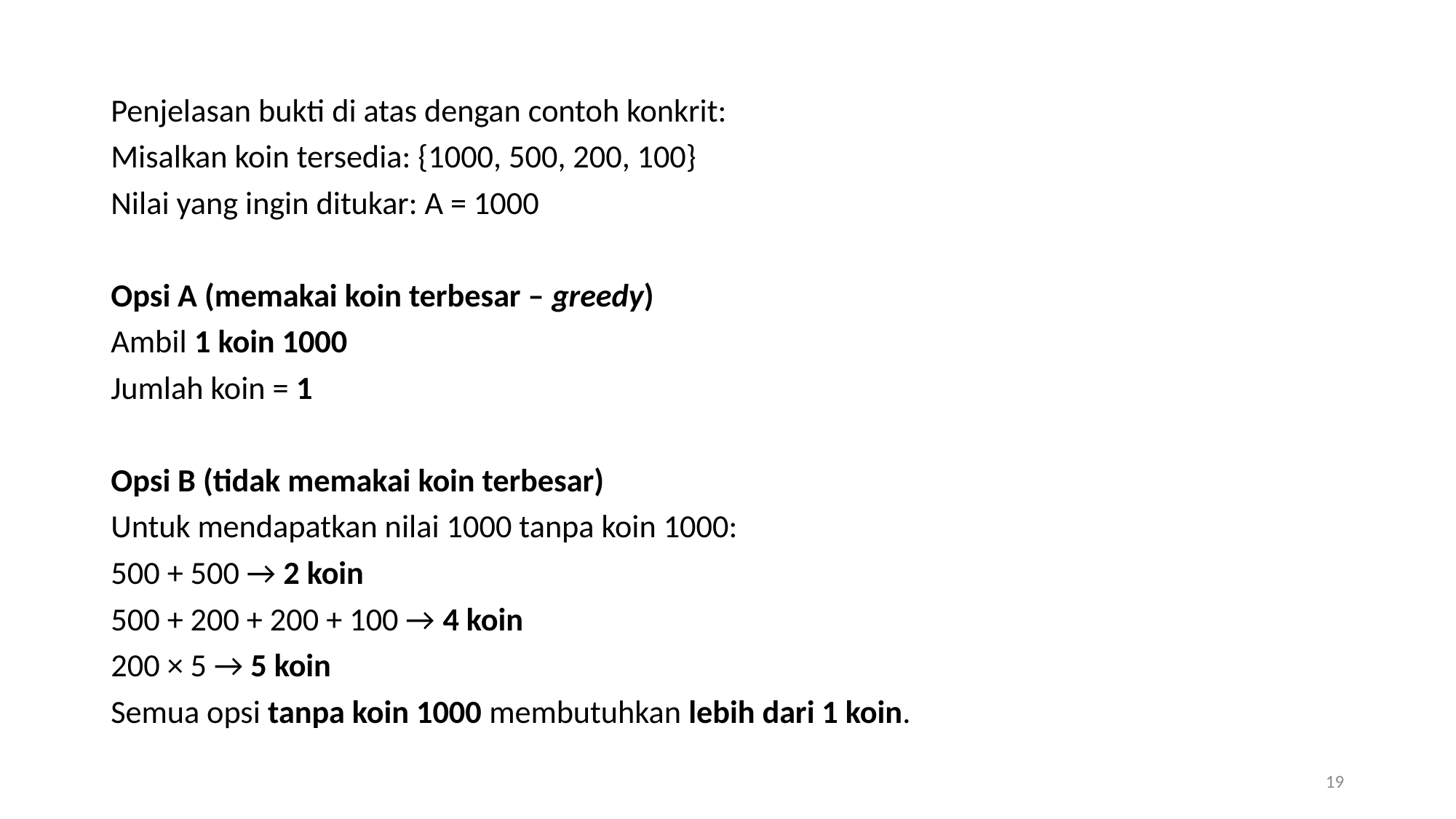

Penjelasan bukti di atas dengan contoh konkrit:
Misalkan koin tersedia: {1000, 500, 200, 100}
Nilai yang ingin ditukar: A = 1000

Opsi A (memakai koin terbesar – greedy)
Ambil 1 koin 1000
Jumlah koin = 1

Opsi B (tidak memakai koin terbesar)
Untuk mendapatkan nilai 1000 tanpa koin 1000:
500 + 500 → 2 koin
500 + 200 + 200 + 100 → 4 koin
200 × 5 → 5 koin
Semua opsi tanpa koin 1000 membutuhkan lebih dari 1 koin.

19